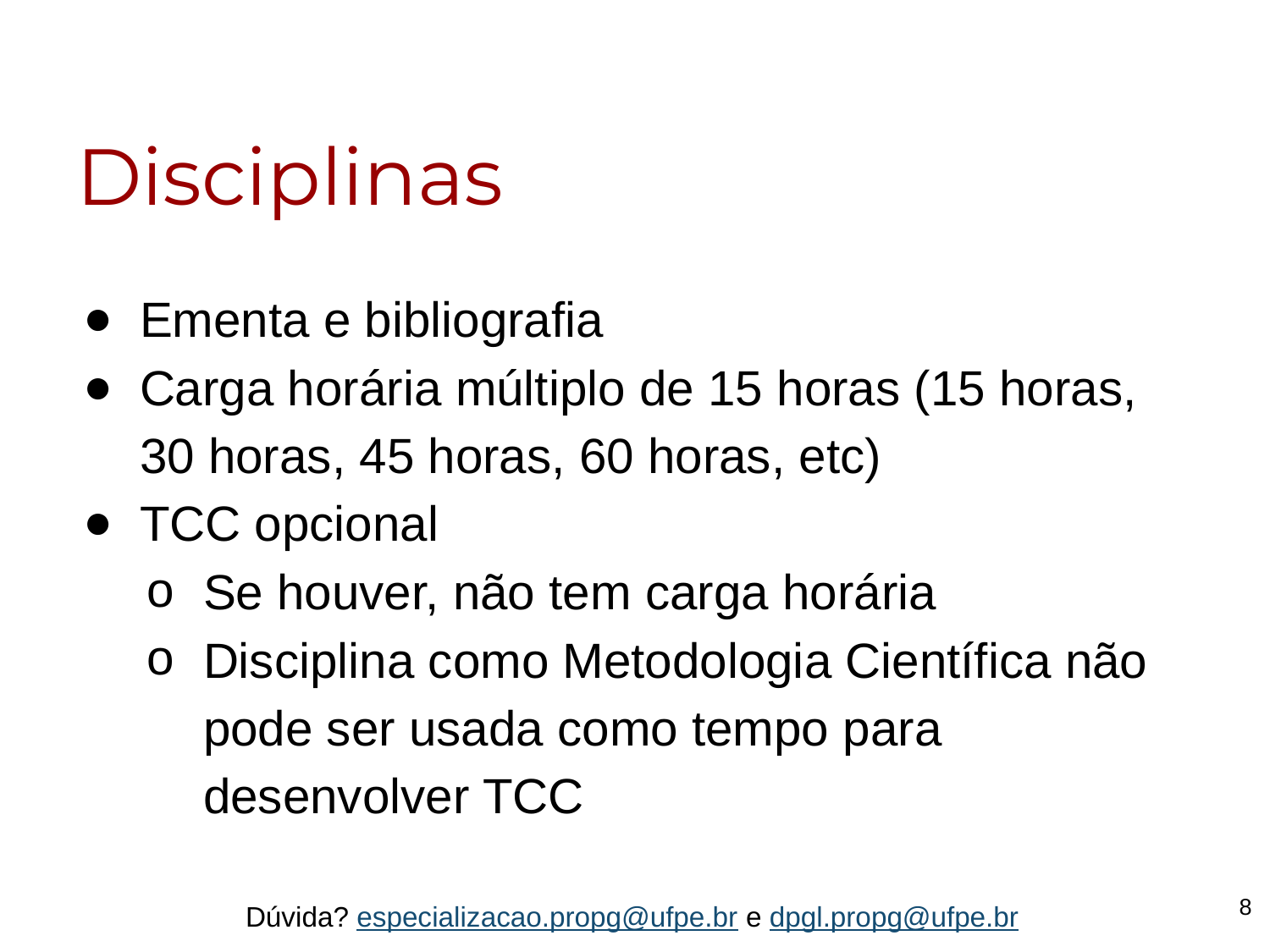

# Disciplinas
Ementa e bibliografia
Carga horária múltiplo de 15 horas (15 horas, 30 horas, 45 horas, 60 horas, etc)
TCC opcional
Se houver, não tem carga horária
Disciplina como Metodologia Científica não pode ser usada como tempo para desenvolver TCC
8
Dúvida? especializacao.propg@ufpe.br e dpgl.propg@ufpe.br